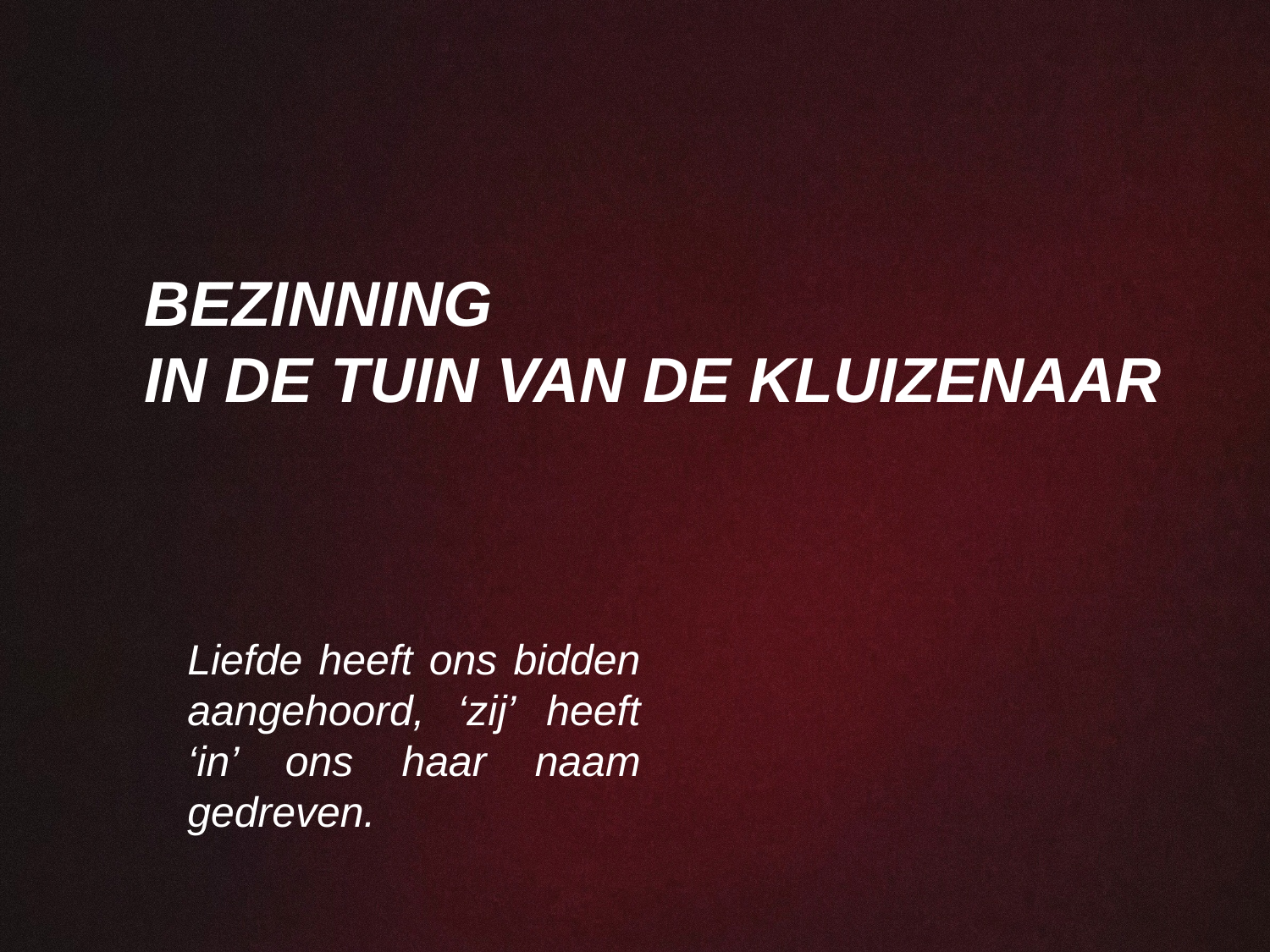

BEZINNING
IN DE TUIN VAN DE KLUIZENAAR
Liefde heeft ons bidden aangehoord, ‘zij’ heeft ‘in’ ons haar naam gedreven.